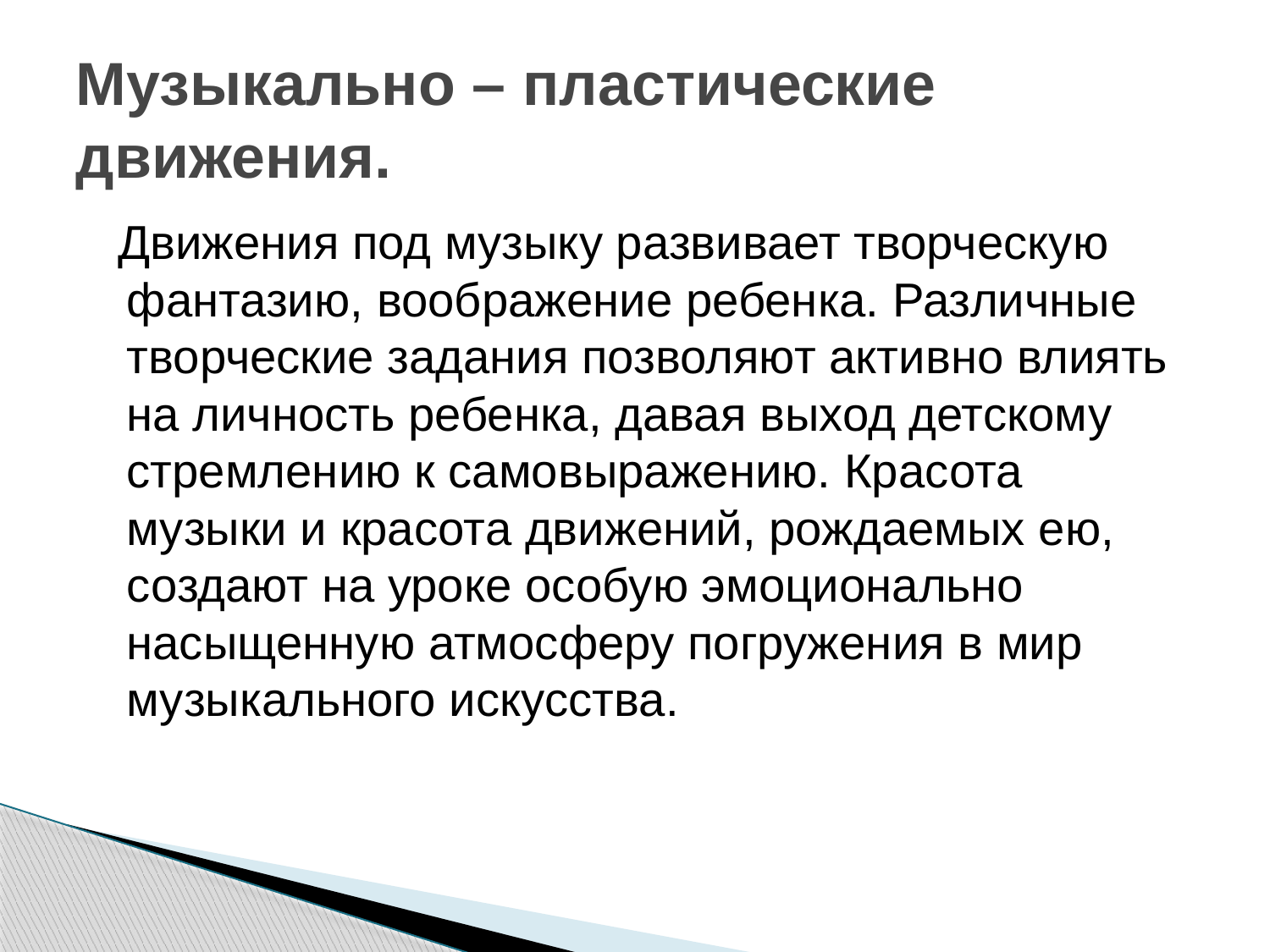

# Музыкально – пластические движения.
  Движения под музыку развивает творческую фантазию, воображение ребенка. Различные творческие задания позволяют активно влиять на личность ребенка, давая выход детскому стремлению к самовыражению. Красота музыки и красота движений, рождаемых ею, создают на уроке особую эмоционально насыщенную атмосферу погружения в мир музыкального искусства.